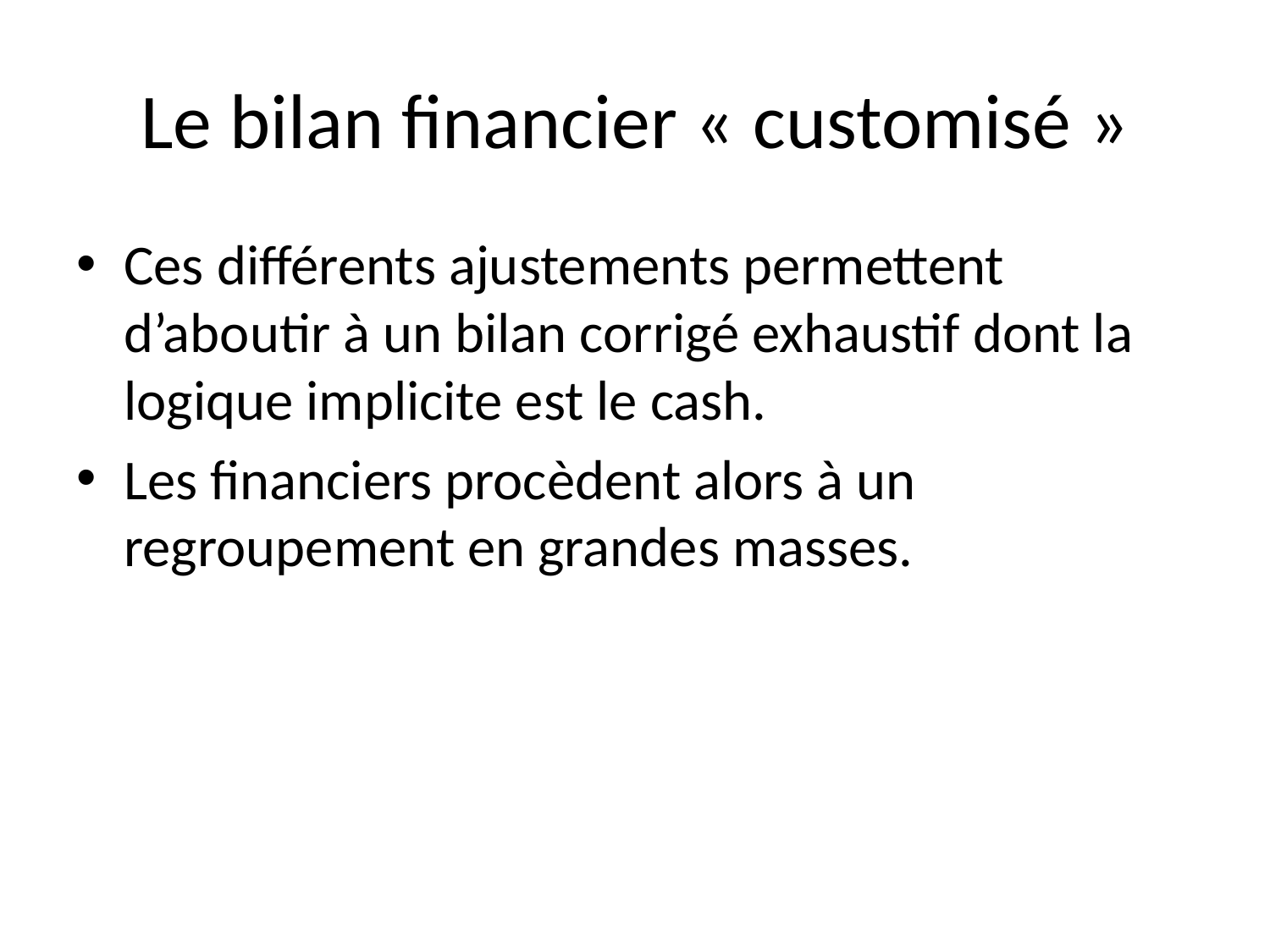

# Le bilan financier « customisé »
Ces différents ajustements permettent d’aboutir à un bilan corrigé exhaustif dont la logique implicite est le cash.
Les financiers procèdent alors à un regroupement en grandes masses.